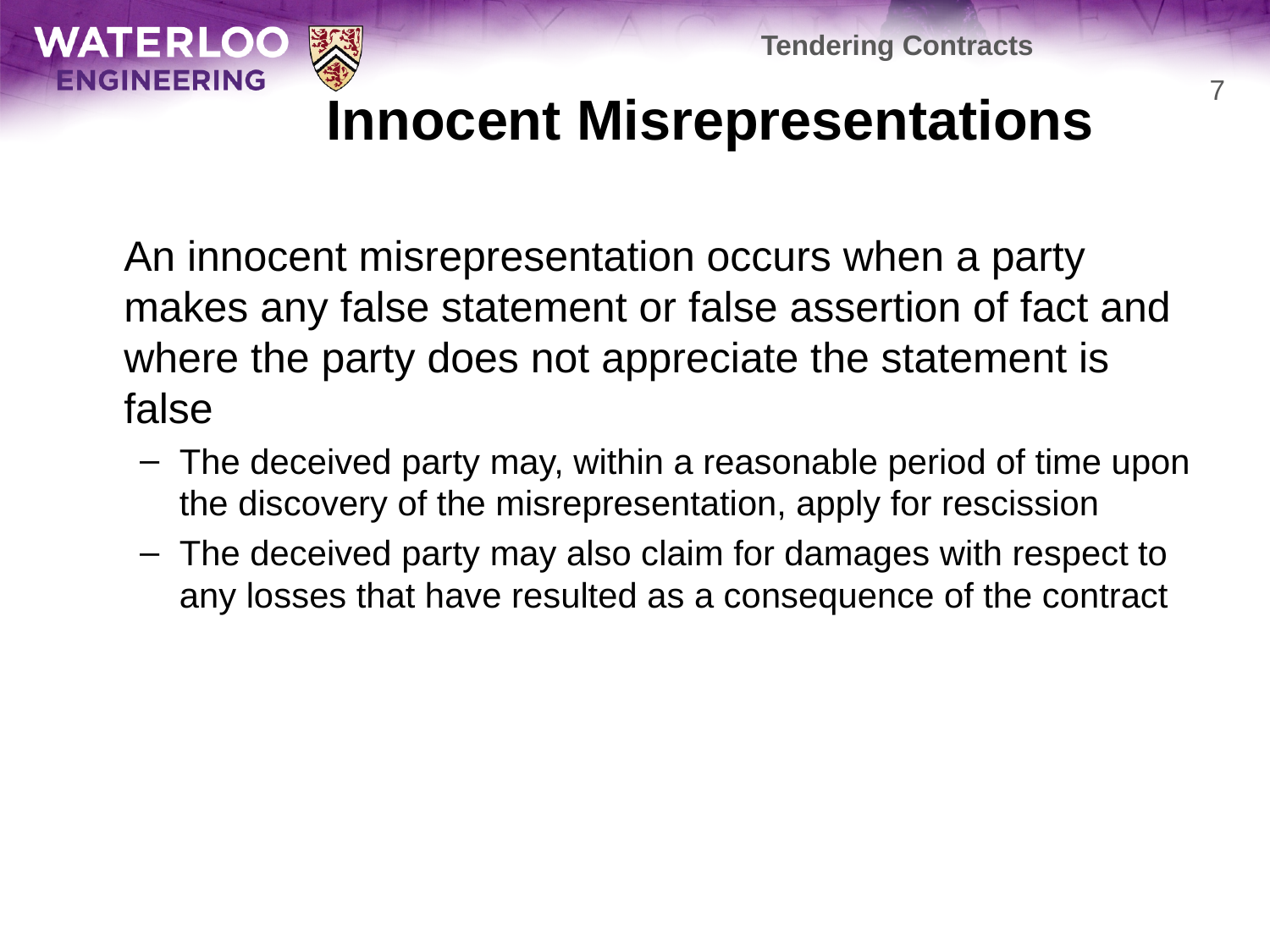

Tendering Contracts
# Innocent Misrepresentations
7
	An innocent misrepresentation occurs when a party makes any false statement or false assertion of fact and where the party does not appreciate the statement is false
The deceived party may, within a reasonable period of time upon the discovery of the misrepresentation, apply for rescission
The deceived party may also claim for damages with respect to any losses that have resulted as a consequence of the contract